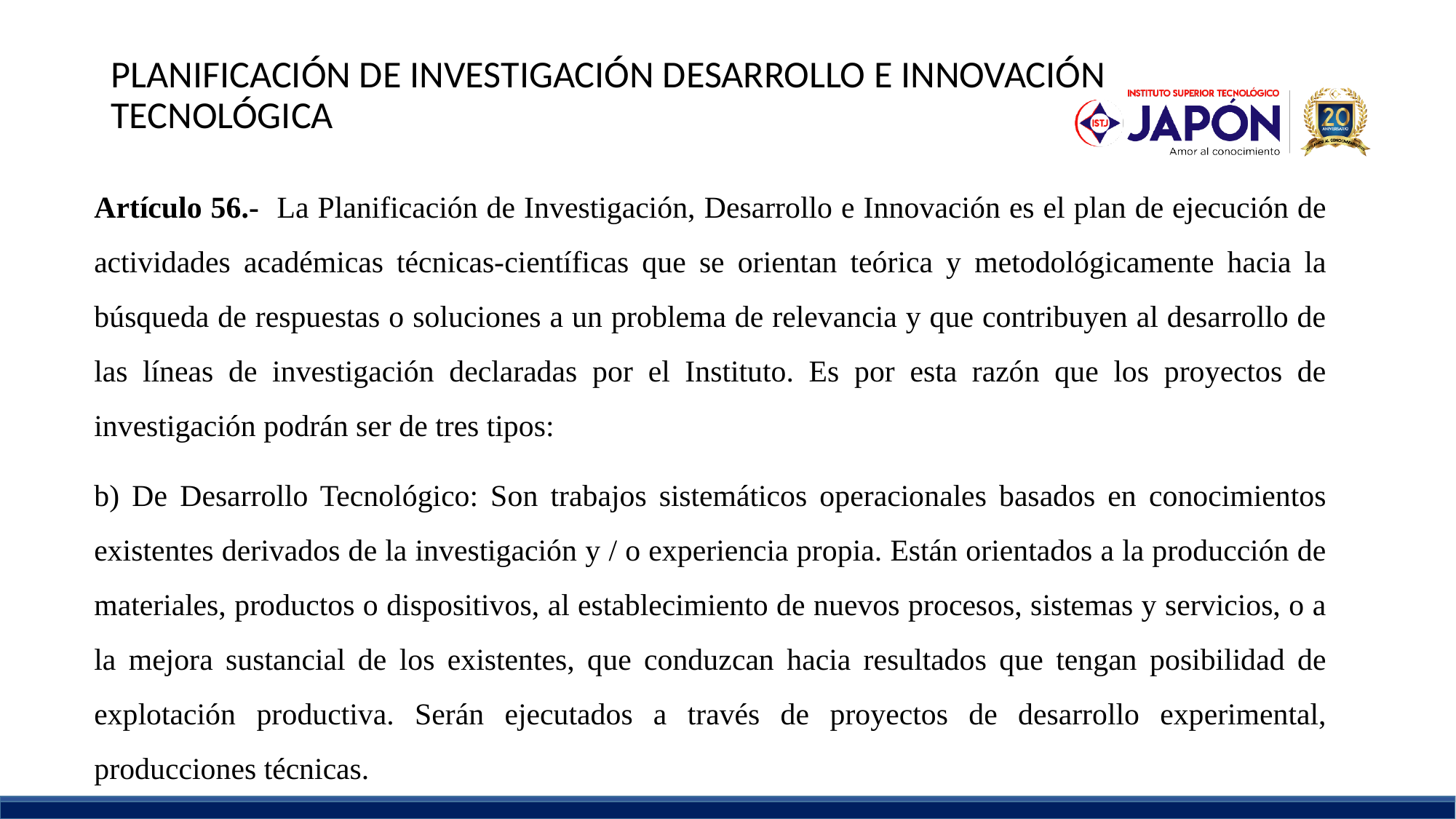

# PLANIFICACIÓN DE INVESTIGACIÓN DESARROLLO E INNOVACIÓN TECNOLÓGICA
Artículo 56.-  La Planificación de Investigación, Desarrollo e Innovación es el plan de ejecución de actividades académicas técnicas-científicas que se orientan teórica y metodológicamente hacia la búsqueda de respuestas o soluciones a un problema de relevancia y que contribuyen al desarrollo de las líneas de investigación declaradas por el Instituto. Es por esta razón que los proyectos de investigación podrán ser de tres tipos:
b) De Desarrollo Tecnológico: Son trabajos sistemáticos operacionales basados en conocimientos existentes derivados de la investigación y / o experiencia propia. Están orientados a la producción de materiales, productos o dispositivos, al establecimiento de nuevos procesos, sistemas y servicios, o a la mejora sustancial de los existentes, que conduzcan hacia resultados que tengan posibilidad de explotación productiva. Serán ejecutados a través de proyectos de desarrollo experimental, producciones técnicas.